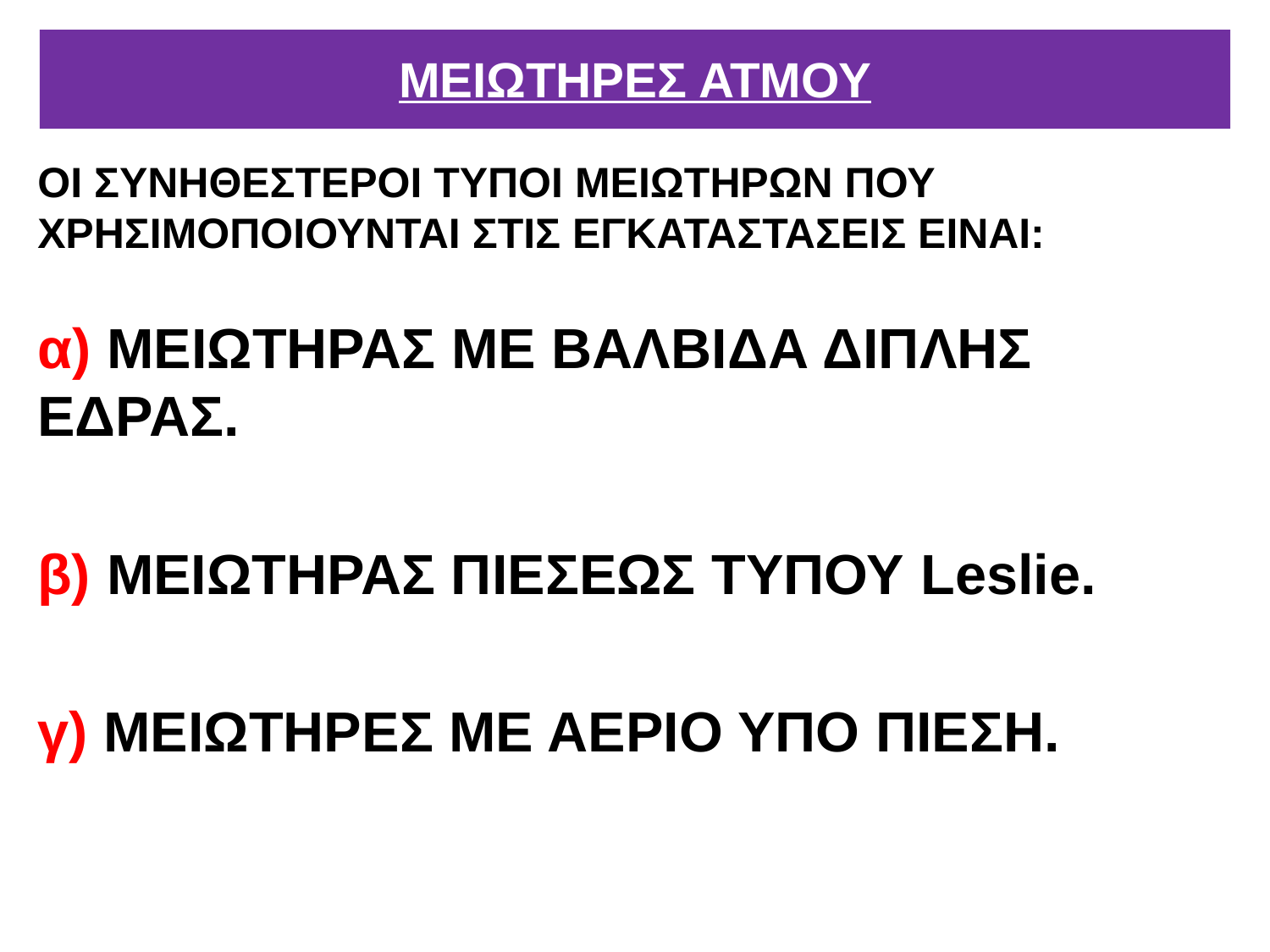

# ΜΕΙΩΤΗΡΕΣ ΑΤΜΟΥ
ΟΙ ΣΥΝΗΘΕΣΤΕΡΟΙ ΤΥΠΟΙ ΜΕΙΩΤΗΡΩΝ ΠΟΥ ΧΡΗΣΙΜΟΠΟΙΟΥΝΤΑΙ ΣΤΙΣ ΕΓΚΑΤΑΣΤΑΣΕΙΣ ΕΙΝΑΙ:

α) ΜΕΙΩΤΗΡΑΣ ΜΕ ΒΑΛΒΙΔΑ ΔΙΠΛΗΣ ΕΔΡΑΣ.

β) ΜΕΙΩΤΗΡΑΣ ΠΙΕΣΕΩΣ ΤΥΠΟΥ Leslie.

γ) ΜΕΙΩΤΗΡΕΣ ΜΕ ΑΕΡΙΟ ΥΠΟ ΠΙΕΣΗ.